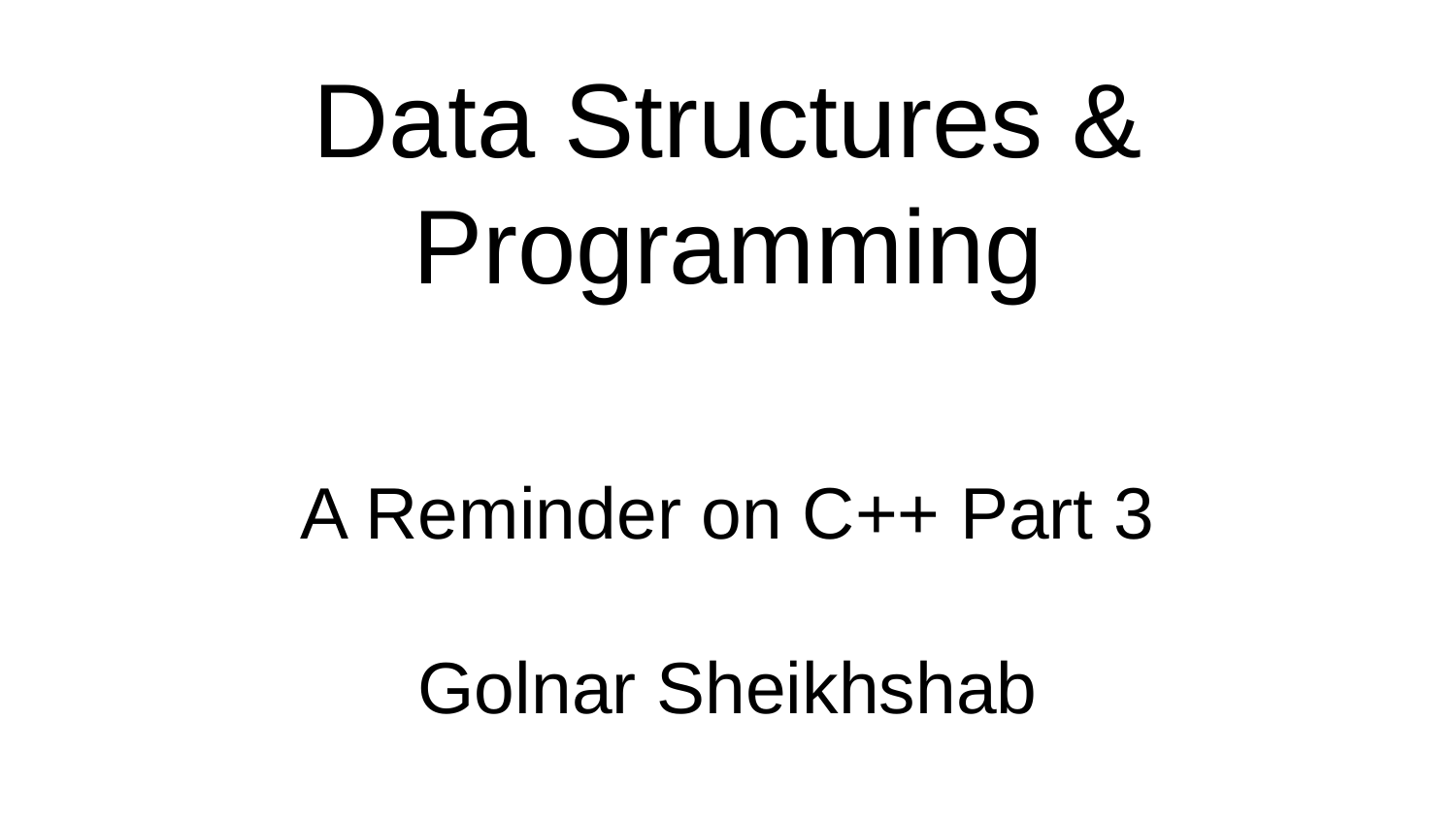

# Data Structures & Programming

A Reminder on C++ Part 3

Golnar Sheikhshab